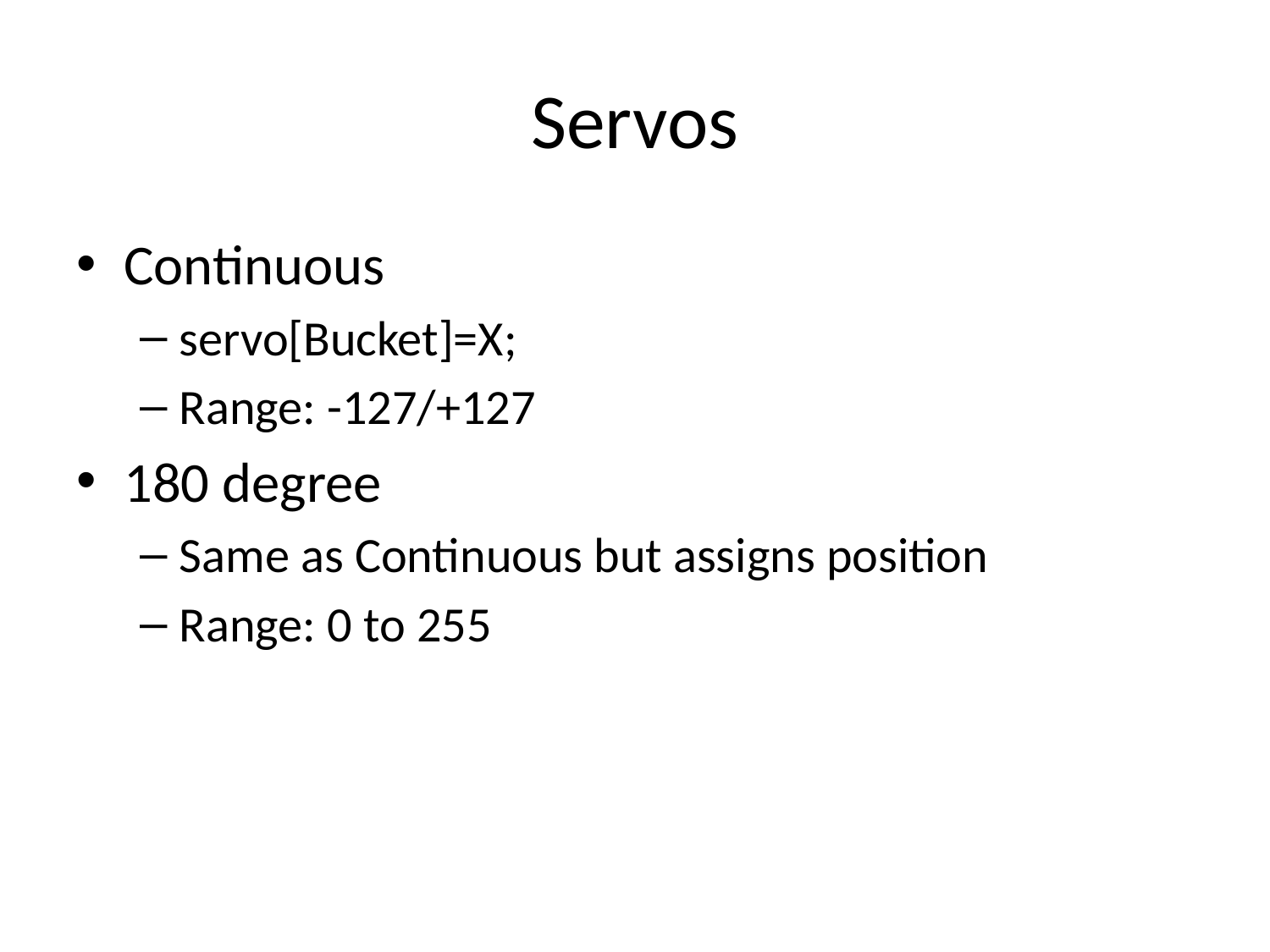

# Servos
Continuous
servo[Bucket]=X;
Range: -127/+127
180 degree
Same as Continuous but assigns position
Range: 0 to 255